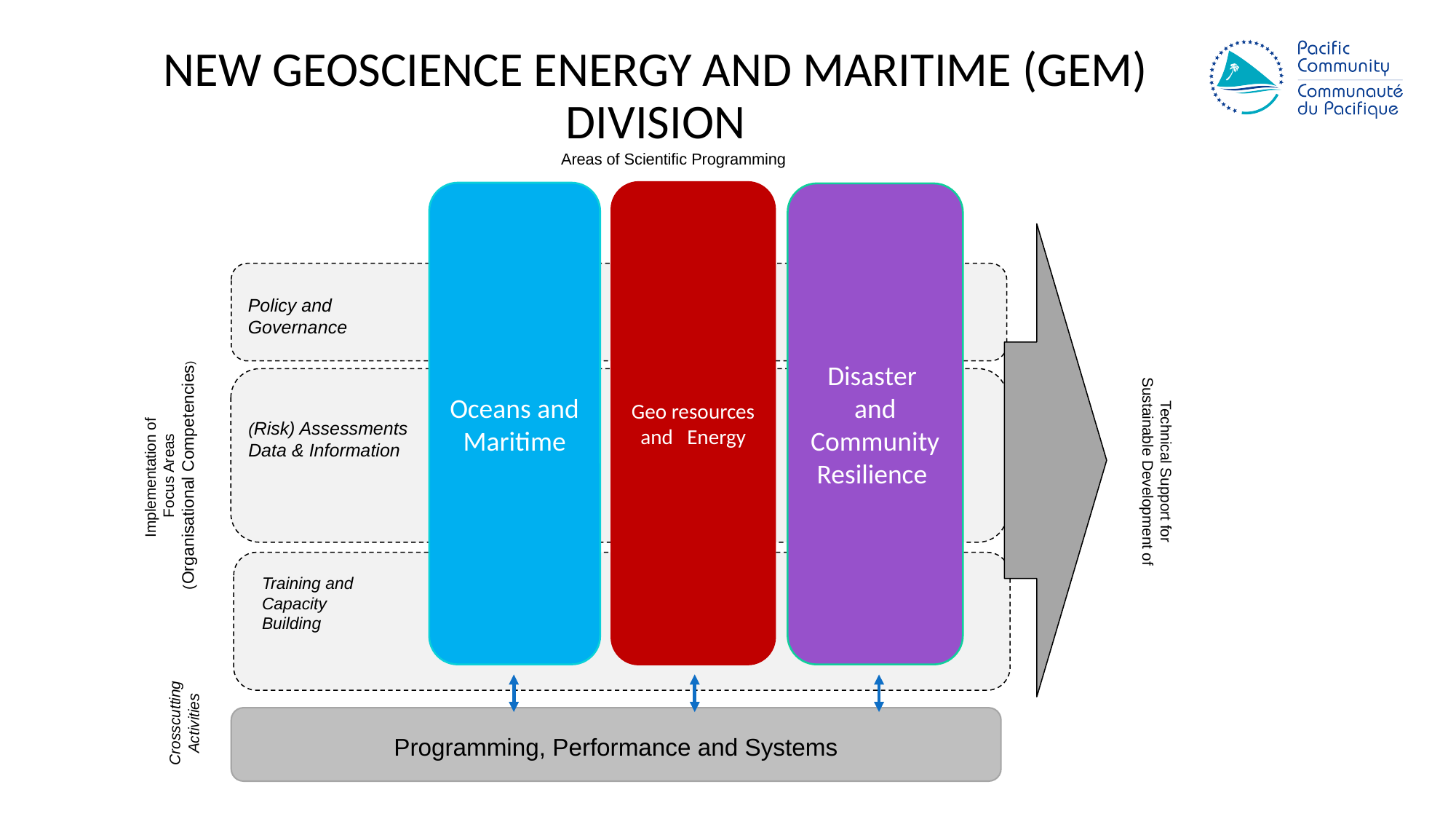

# NEW Geoscience Energy and Maritime (GEM) Division
Areas of Scientific Programming
Geo resources and   Energy
Oceans and Maritime
Disaster  and Community Resilience

Policy and
Governance

(Risk) Assessments
Data & Information
Implementation of
Focus Areas
(Organisational Competencies)
Technical Support for
Sustainable Development of

Training and
Capacity
Building
Crosscutting
Activities

Programming, Performance and Systems